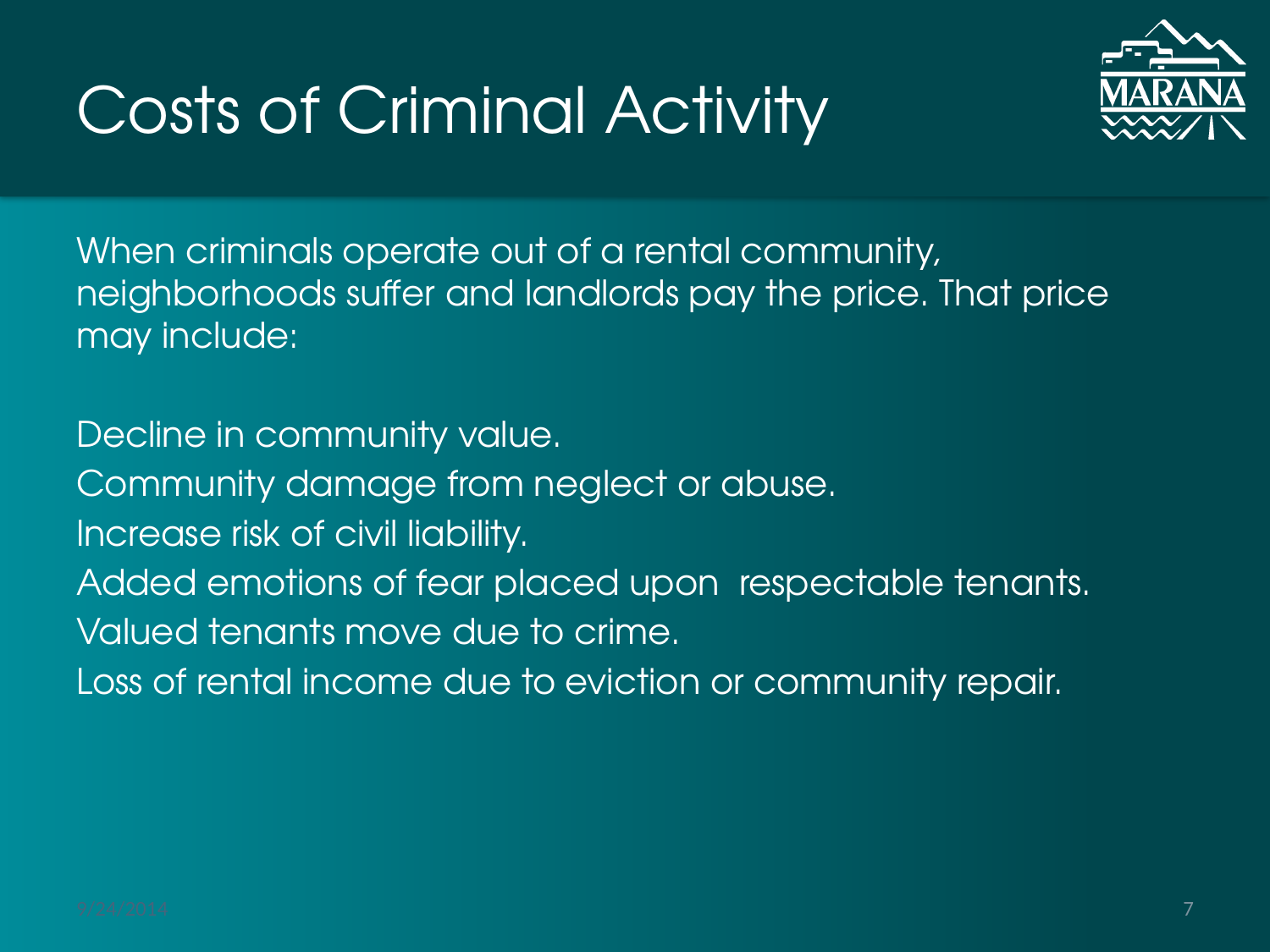

# Costs of Criminal Activity
When criminals operate out of a rental community, neighborhoods suffer and landlords pay the price. That price may include:

Decline in community value.
Community damage from neglect or abuse.
Increase risk of civil liability.
Added emotions of fear placed upon  respectable tenants.
Valued tenants move due to crime.
Loss of rental income due to eviction or community repair.

9/24/2014
7